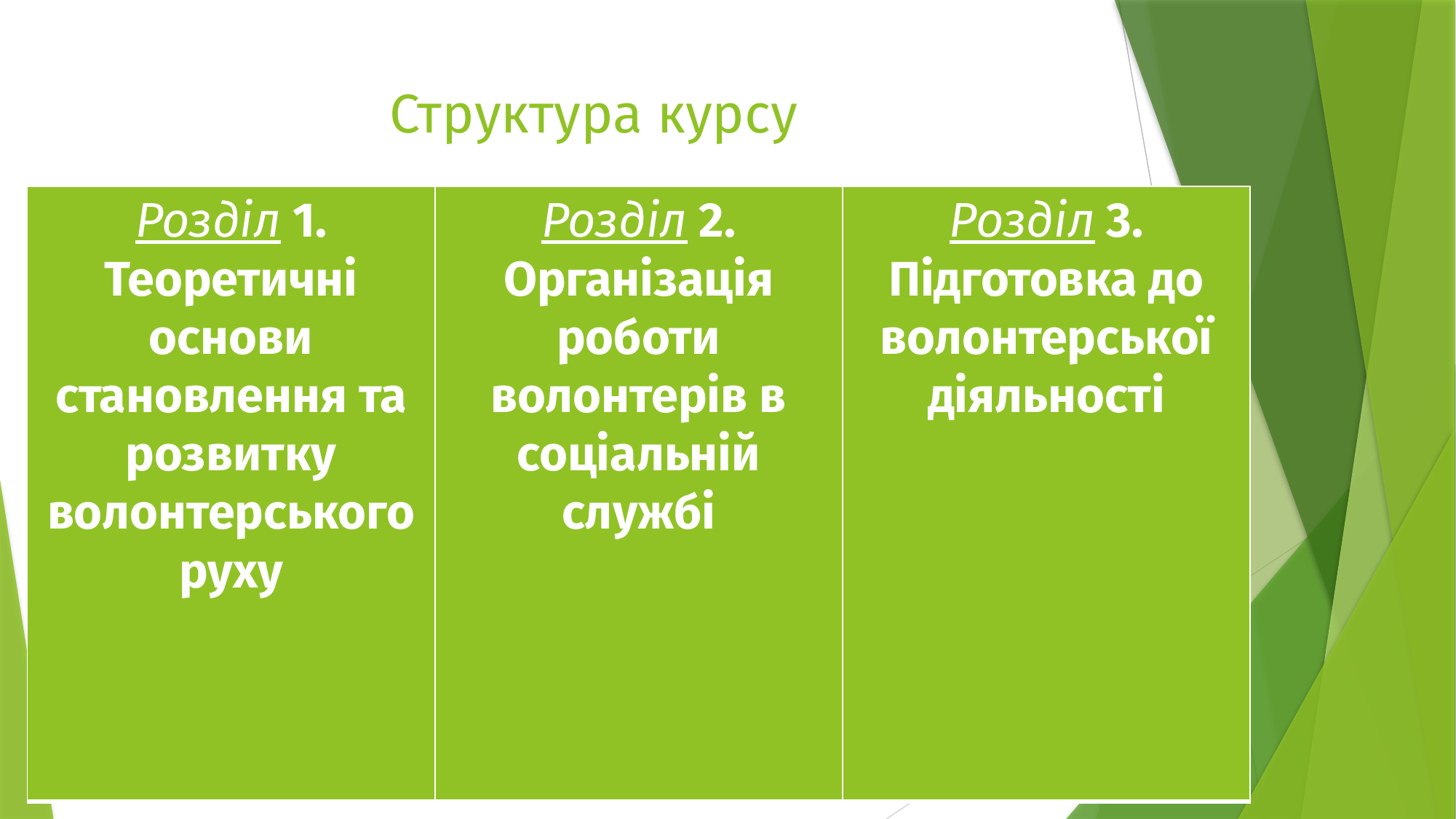

# Структура курсу
| Розділ 1. Теоретичні основи становлення та розвитку волонтерського руху | Розділ 2. Організація роботи волонтерів в соціальній службі | Розділ 3. Підготовка до волонтерської діяльності |
| --- | --- | --- |